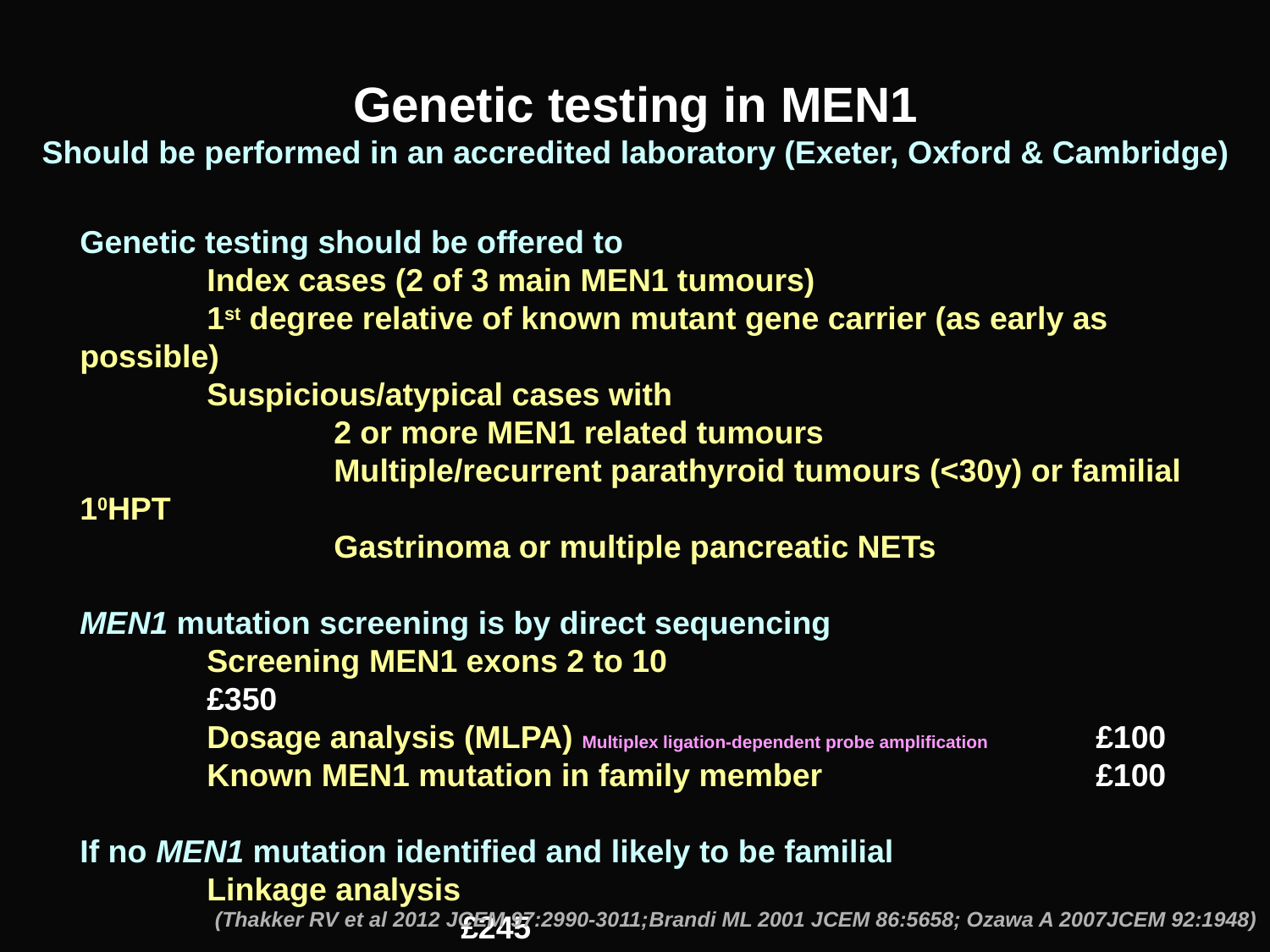

Genetic testing in MEN1
Should be performed in an accredited laboratory (Exeter, Oxford & Cambridge)
Genetic testing should be offered to
	Index cases (2 of 3 main MEN1 tumours)
	1st degree relative of known mutant gene carrier (as early as possible)
	Suspicious/atypical cases with
		2 or more MEN1 related tumours
		Multiple/recurrent parathyroid tumours (<30y) or familial 10HPT
		Gastrinoma or multiple pancreatic NETs

MEN1 mutation screening is by direct sequencing
	Screening MEN1 exons 2 to 10					£350
	Dosage analysis (MLPA) Multiplex ligation-dependent probe amplification	£100
	Known MEN1 mutation in family member			£100

If no MEN1 mutation identified and likely to be familial
	Linkage analysis 							 	£245
	(CDKN1B (MEN4); AIP (FIPA); CDC73 (HPT-JT); CaSR (FHH))

(Thakker RV et al 2012 JCEM 97:2990-3011;Brandi ML 2001 JCEM 86:5658; Ozawa A 2007JCEM 92:1948)